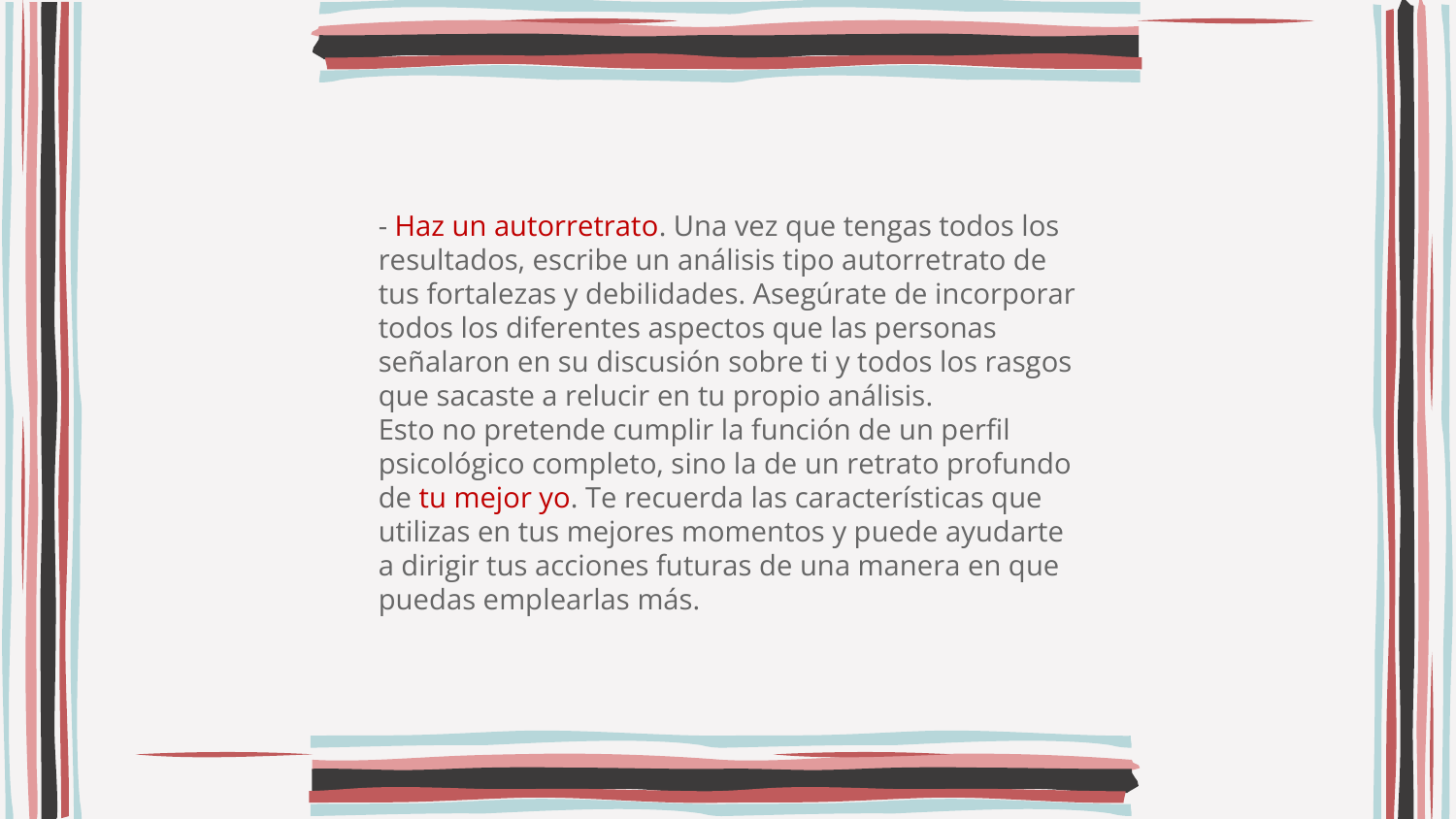

- Haz un autorretrato. Una vez que tengas todos los resultados, escribe un análisis tipo autorretrato de tus fortalezas y debilidades. Asegúrate de incorporar todos los diferentes aspectos que las personas señalaron en su discusión sobre ti y todos los rasgos que sacaste a relucir en tu propio análisis.
Esto no pretende cumplir la función de un perfil psicológico completo, sino la de un retrato profundo de tu mejor yo. Te recuerda las características que utilizas en tus mejores momentos y puede ayudarte a dirigir tus acciones futuras de una manera en que puedas emplearlas más.